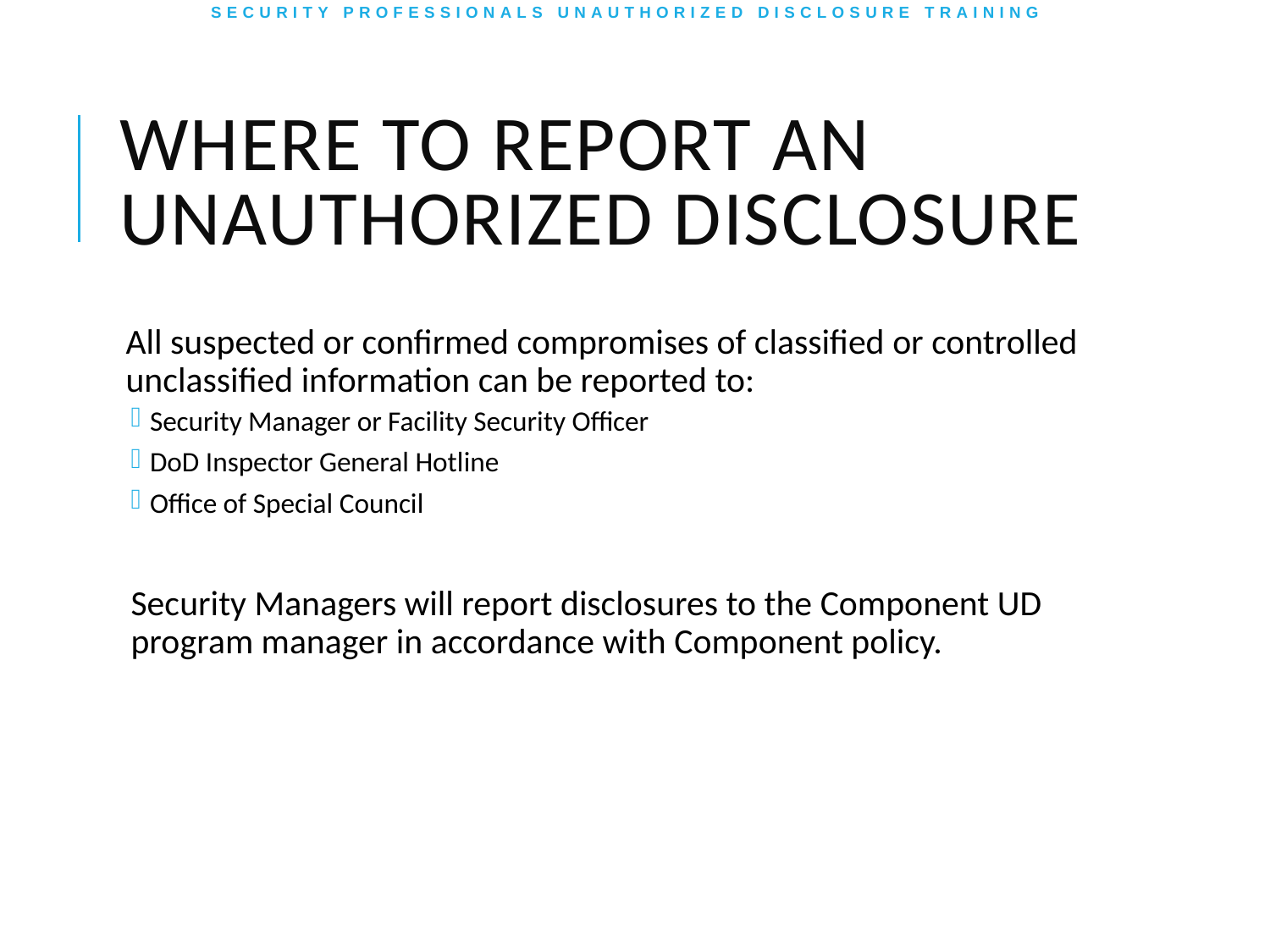

# Where to report an unauthorized disclosure
All suspected or confirmed compromises of classified or controlled unclassified information can be reported to:
Security Manager or Facility Security Officer
DoD Inspector General Hotline
Office of Special Council

Security Managers will report disclosures to the Component UD program manager in accordance with Component policy.